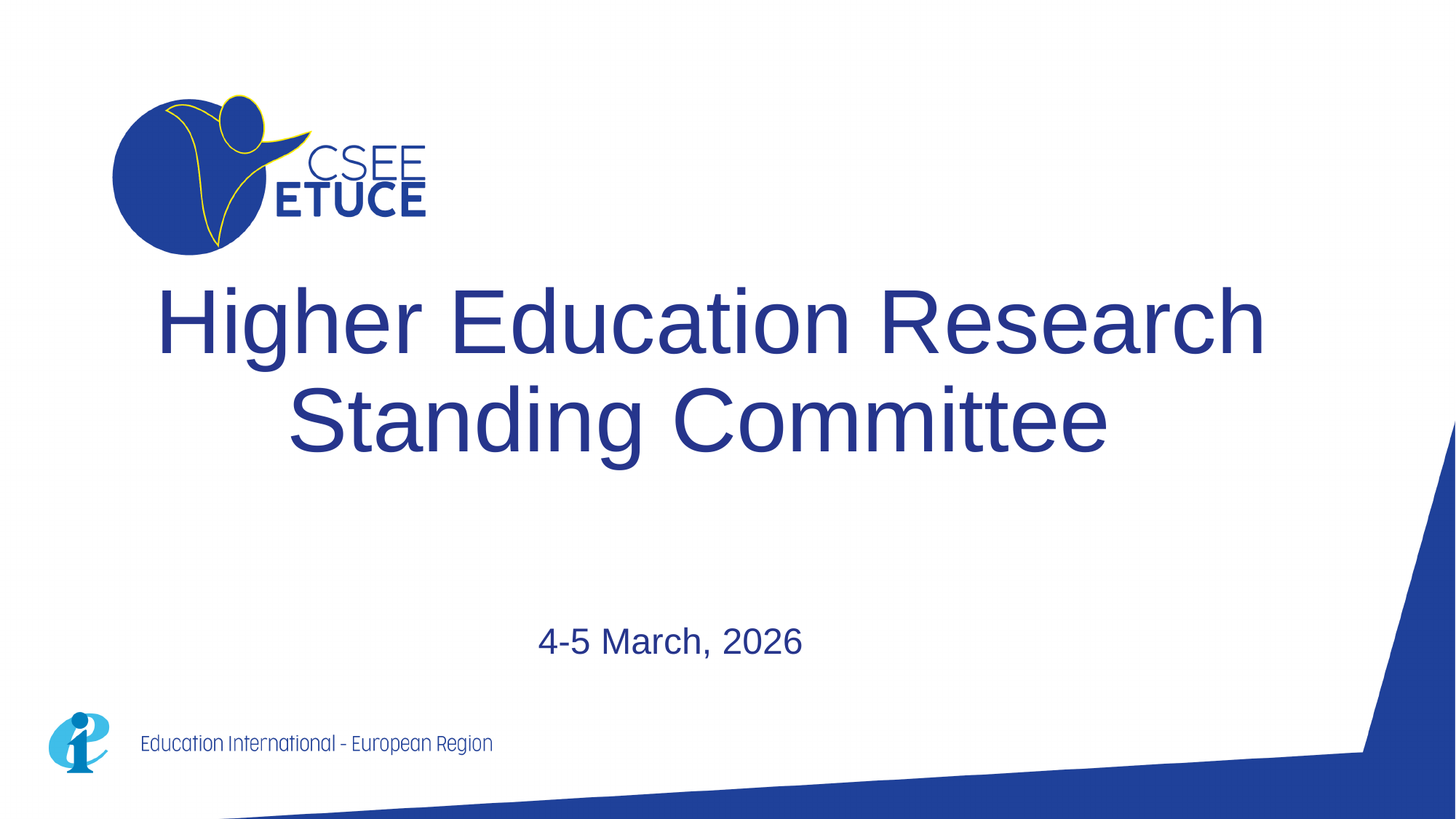

# Higher Education Research Standing Committee

4-5 March, 2026